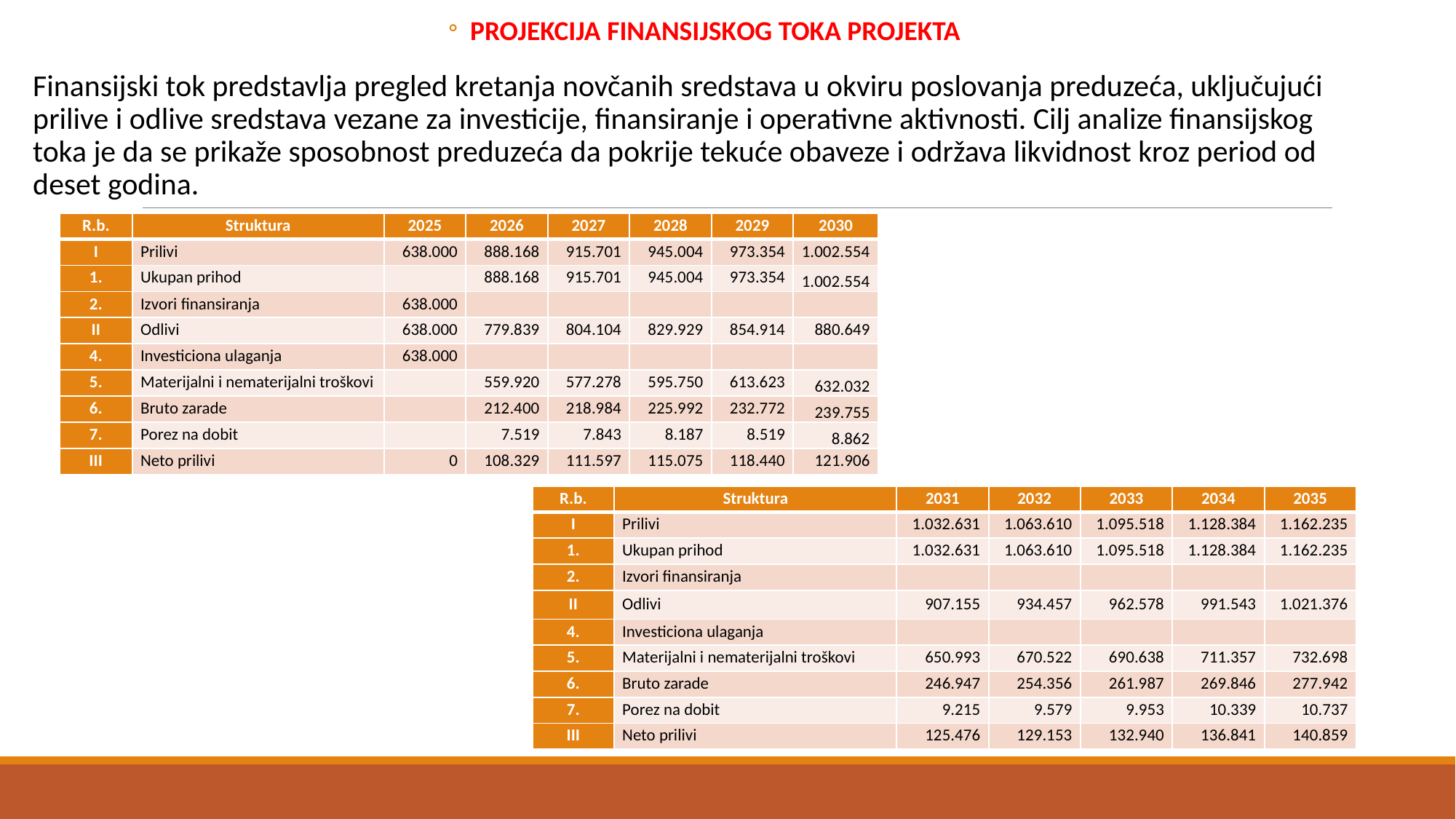

PROJEKCIJA FINANSIJSKOG TOKA PROJEKTA
Finansijski tok predstavlja pregled kretanja novčanih sredstava u okviru poslovanja preduzeća, uključujući prilive i odlive sredstava vezane za investicije, finansiranje i operativne aktivnosti. Cilj analize finansijskog toka je da se prikaže sposobnost preduzeća da pokrije tekuće obaveze i održava likvidnost kroz period od deset godina.
| R.b. | Struktura | 2025 | 2026 | 2027 | 2028 | 2029 | 2030 |
| --- | --- | --- | --- | --- | --- | --- | --- |
| I | Prilivi | 638.000 | 888.168 | 915.701 | 945.004 | 973.354 | 1.002.554 |
| 1. | Ukupan prihod |  | 888.168 | 915.701 | 945.004 | 973.354 | 1.002.554 |
| 2. | Izvori finansiranja | 638.000 |  |  |  |  |  |
| II | Odlivi | 638.000 | 779.839 | 804.104 | 829.929 | 854.914 | 880.649 |
| 4. | Investiciona ulaganja | 638.000 |  |  |  |  |  |
| 5. | Materijalni i nematerijalni troškovi |  | 559.920 | 577.278 | 595.750 | 613.623 | 632.032 |
| 6. | Bruto zarade |  | 212.400 | 218.984 | 225.992 | 232.772 | 239.755 |
| 7. | Porez na dobit |  | 7.519 | 7.843 | 8.187 | 8.519 | 8.862 |
| III | Neto prilivi | 0 | 108.329 | 111.597 | 115.075 | 118.440 | 121.906 |
| R.b. | Struktura | 2031 | 2032 | 2033 | 2034 | 2035 |
| --- | --- | --- | --- | --- | --- | --- |
| I | Prilivi | 1.032.631 | 1.063.610 | 1.095.518 | 1.128.384 | 1.162.235 |
| 1. | Ukupan prihod | 1.032.631 | 1.063.610 | 1.095.518 | 1.128.384 | 1.162.235 |
| 2. | Izvori finansiranja |  |  |  |  |  |
| II | Odlivi | 907.155 | 934.457 | 962.578 | 991.543 | 1.021.376 |
| 4. | Investiciona ulaganja |  |  |  |  |  |
| 5. | Materijalni i nematerijalni troškovi | 650.993 | 670.522 | 690.638 | 711.357 | 732.698 |
| 6. | Bruto zarade | 246.947 | 254.356 | 261.987 | 269.846 | 277.942 |
| 7. | Porez na dobit | 9.215 | 9.579 | 9.953 | 10.339 | 10.737 |
| III | Neto prilivi | 125.476 | 129.153 | 132.940 | 136.841 | 140.859 |